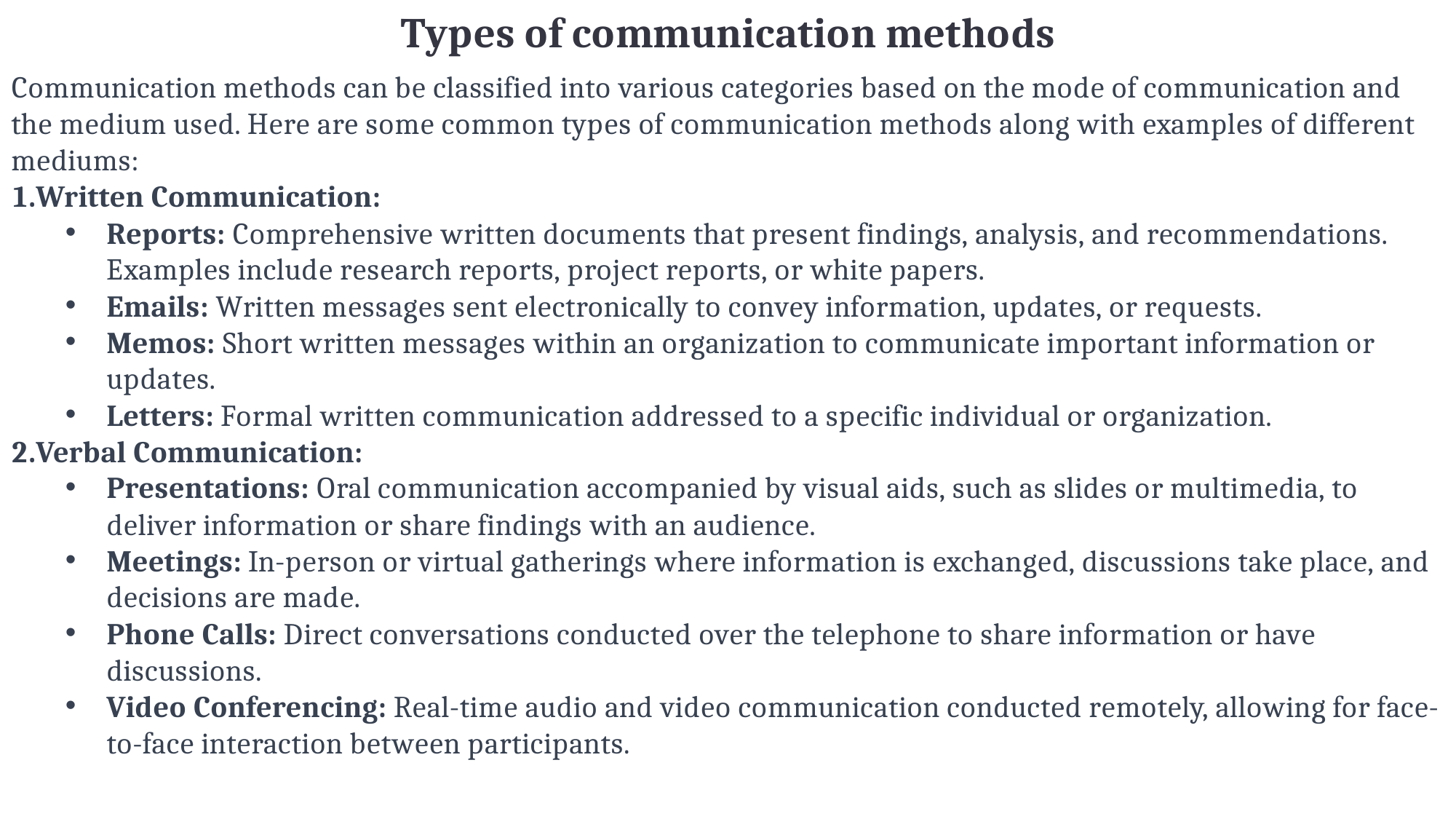

Types of communication methods
Communication methods can be classified into various categories based on the mode of communication and the medium used. Here are some common types of communication methods along with examples of different mediums:
Written Communication:
Reports: Comprehensive written documents that present findings, analysis, and recommendations. Examples include research reports, project reports, or white papers.
Emails: Written messages sent electronically to convey information, updates, or requests.
Memos: Short written messages within an organization to communicate important information or updates.
Letters: Formal written communication addressed to a specific individual or organization.
Verbal Communication:
Presentations: Oral communication accompanied by visual aids, such as slides or multimedia, to deliver information or share findings with an audience.
Meetings: In-person or virtual gatherings where information is exchanged, discussions take place, and decisions are made.
Phone Calls: Direct conversations conducted over the telephone to share information or have discussions.
Video Conferencing: Real-time audio and video communication conducted remotely, allowing for face-to-face interaction between participants.